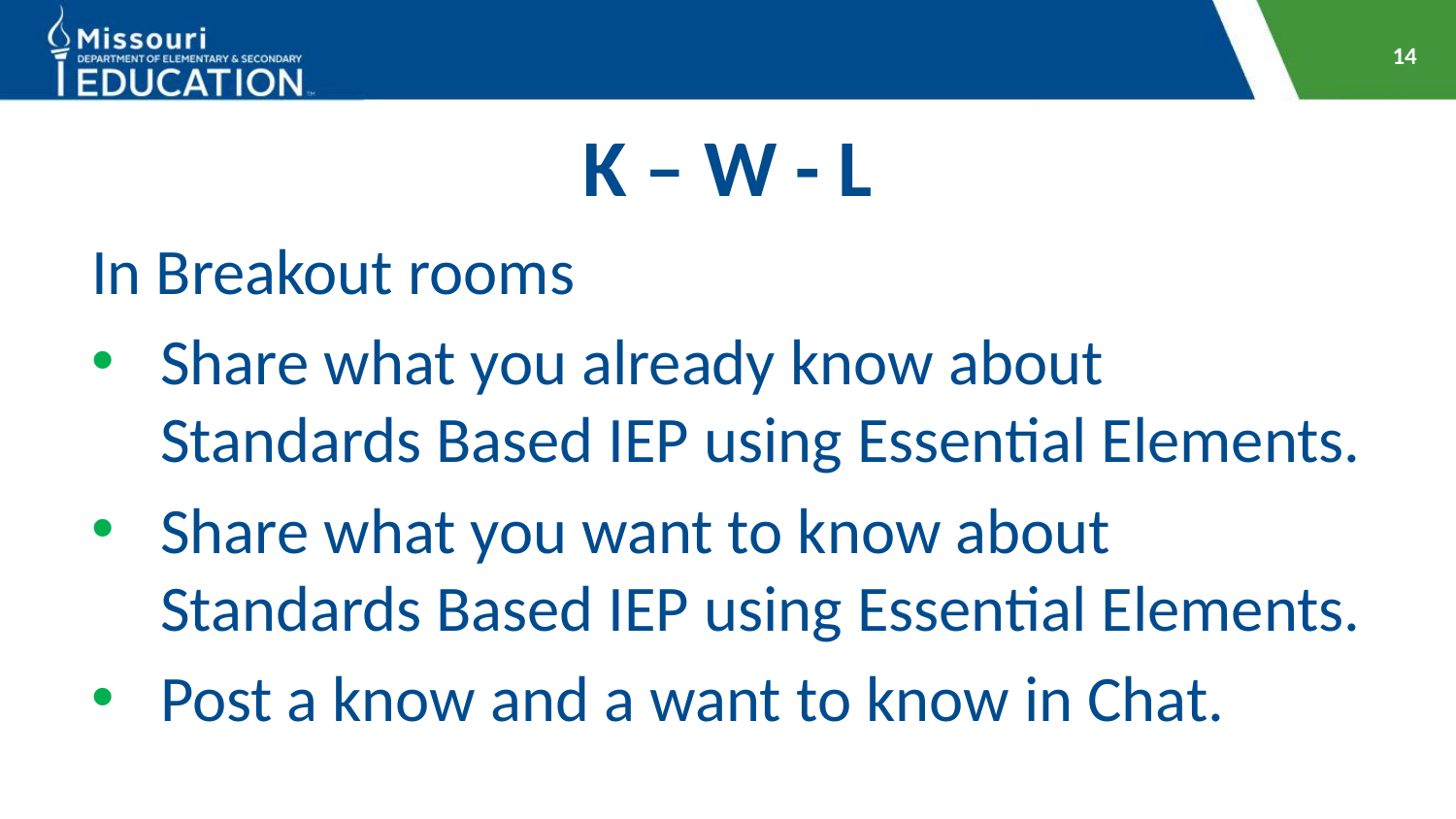

14
# K – W - L
In Breakout rooms
Share what you already know about Standards Based IEP using Essential Elements.
Share what you want to know about Standards Based IEP using Essential Elements.
Post a know and a want to know in Chat.